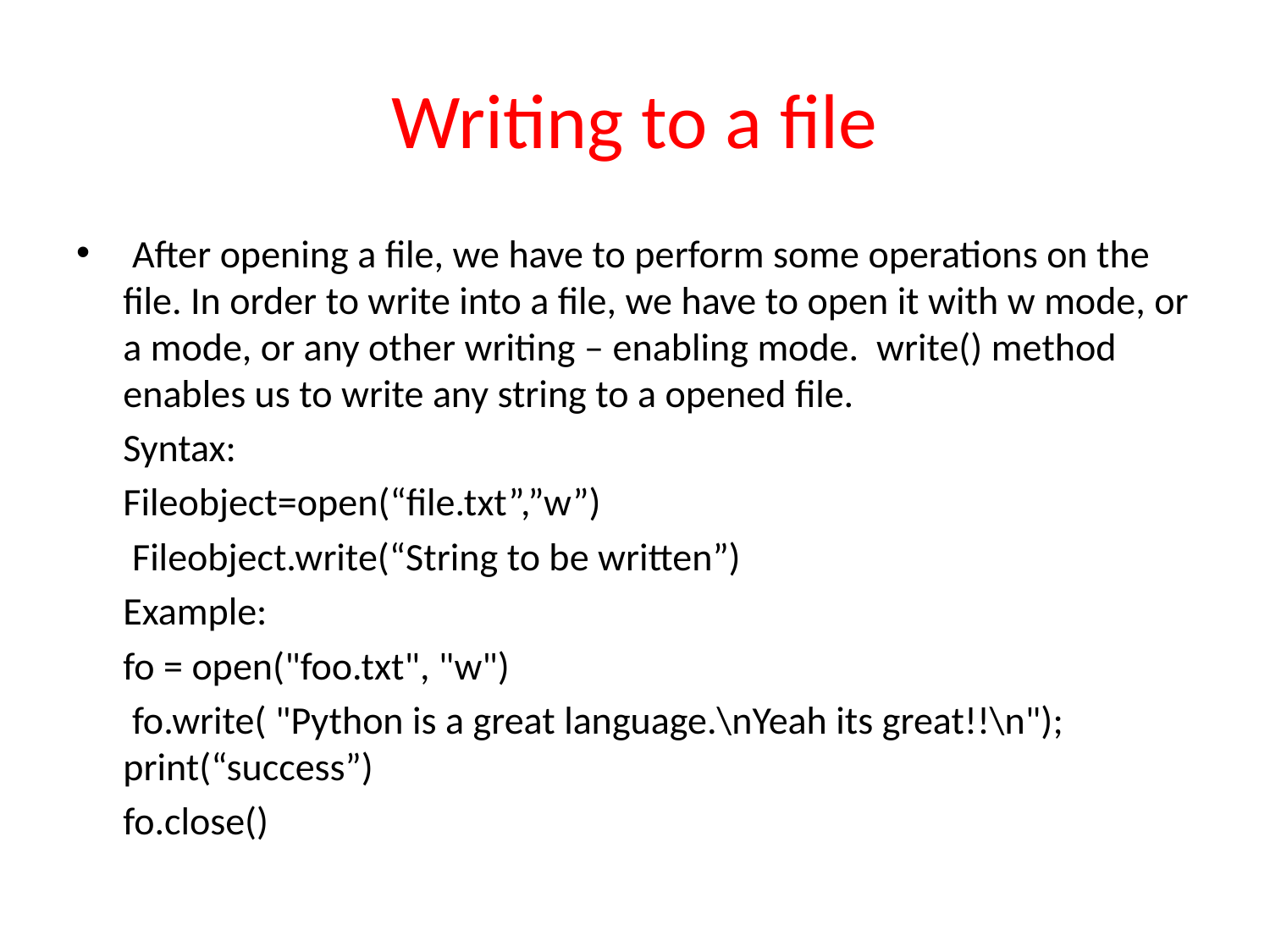

# Writing to a file
 After opening a file, we have to perform some operations on the file. In order to write into a file, we have to open it with w mode, or a mode, or any other writing – enabling mode.  write() method enables us to write any string to a opened file.
	Syntax:
	Fileobject=open(“file.txt”,”w”)
	 Fileobject.write(“String to be written”)
	Example:
	fo = open("foo.txt", "w")
	 fo.write( "Python is a great language.\nYeah its great!!\n"); print(“success”)
	fo.close()